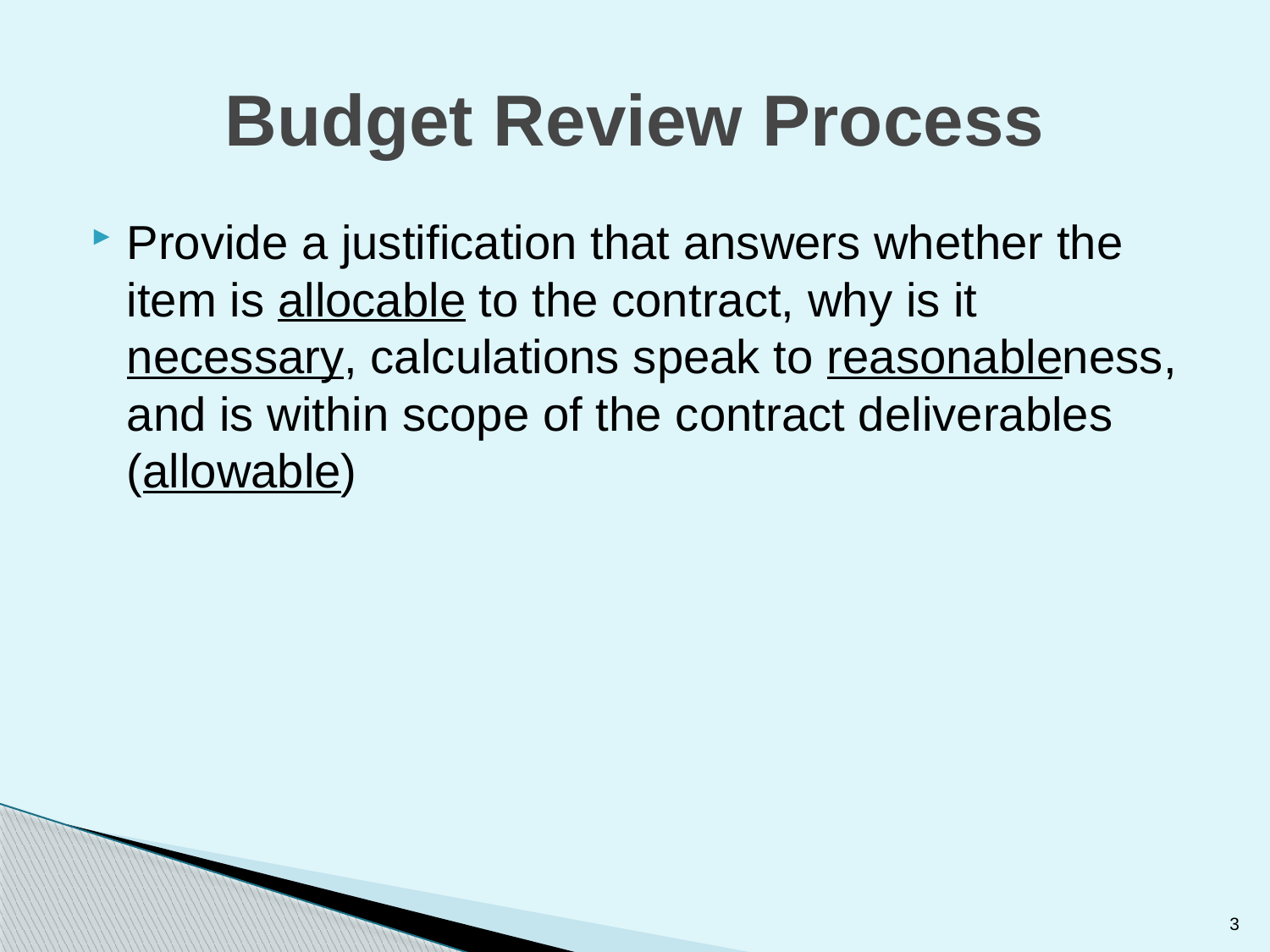

# Budget Review Process
Provide a justification that answers whether the item is allocable to the contract, why is it necessary, calculations speak to reasonableness, and is within scope of the contract deliverables (allowable)

3